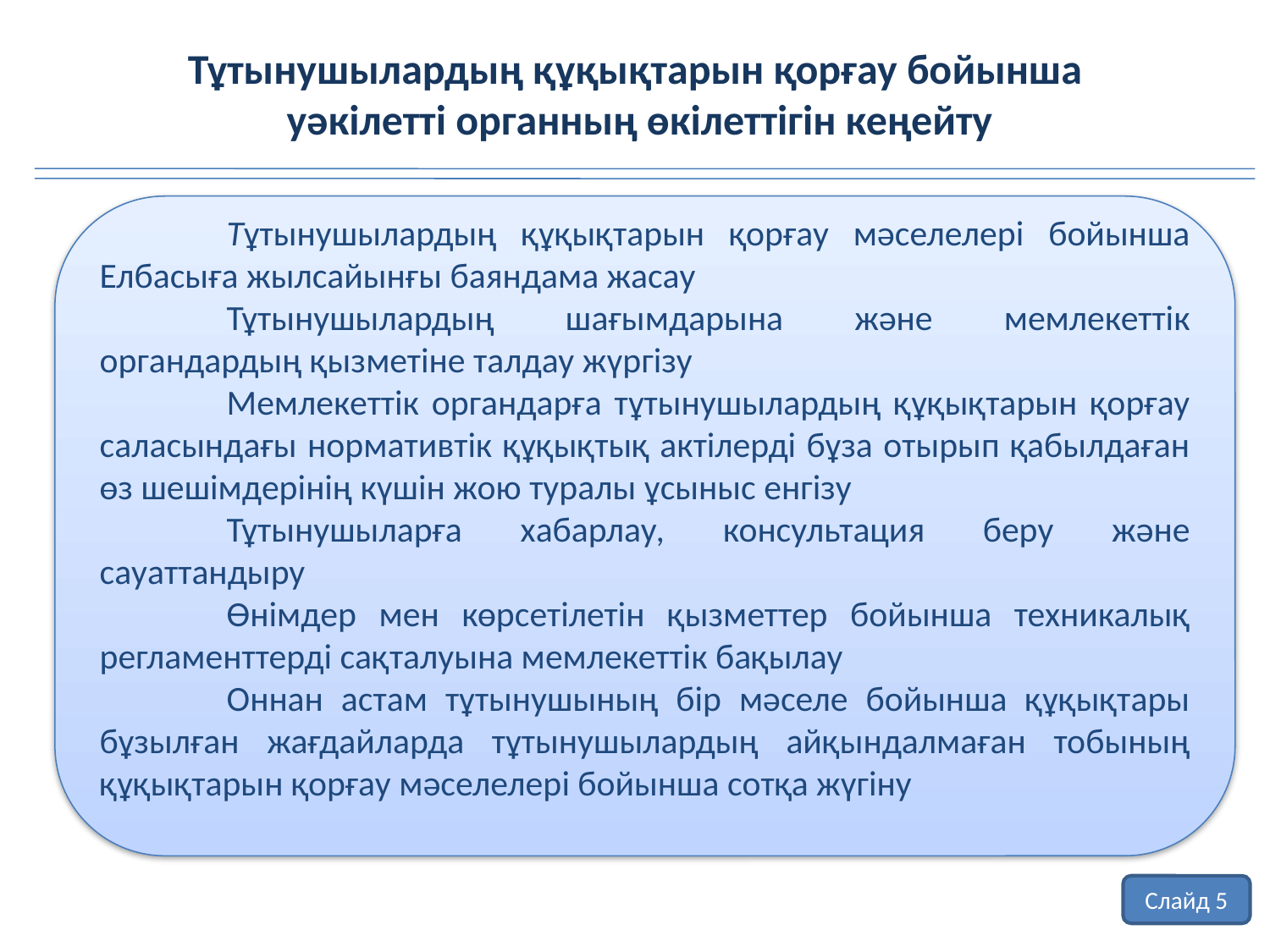

Тұтынушылардың құқықтарын қорғау бойынша
уәкілетті органның өкілеттігін кеңейту
	Тұтынушылардың құқықтарын қорғау мәселелері бойынша Елбасыға жылсайынғы баяндама жасау
	Тұтынушылардың шағымдарына және мемлекеттік органдардың қызметіне талдау жүргізу
	Мемлекеттік органдарға тұтынушылардың құқықтарын қорғау саласындағы нормативтік құқықтық актілерді бұза отырып қабылдаған өз шешімдерінің күшін жою туралы ұсыныс енгізу
	Тұтынушыларға хабарлау, консультация беру және сауаттандыру
	Өнімдер мен көрсетілетін қызметтер бойынша техникалық регламенттерді сақталуына мемлекеттік бақылау
	Оннан астам тұтынушының бір мәселе бойынша құқықтары бұзылған жағдайларда тұтынушылардың айқындалмаған тобының құқықтарын қорғау мәселелері бойынша сотқа жүгіну

Слайд 5